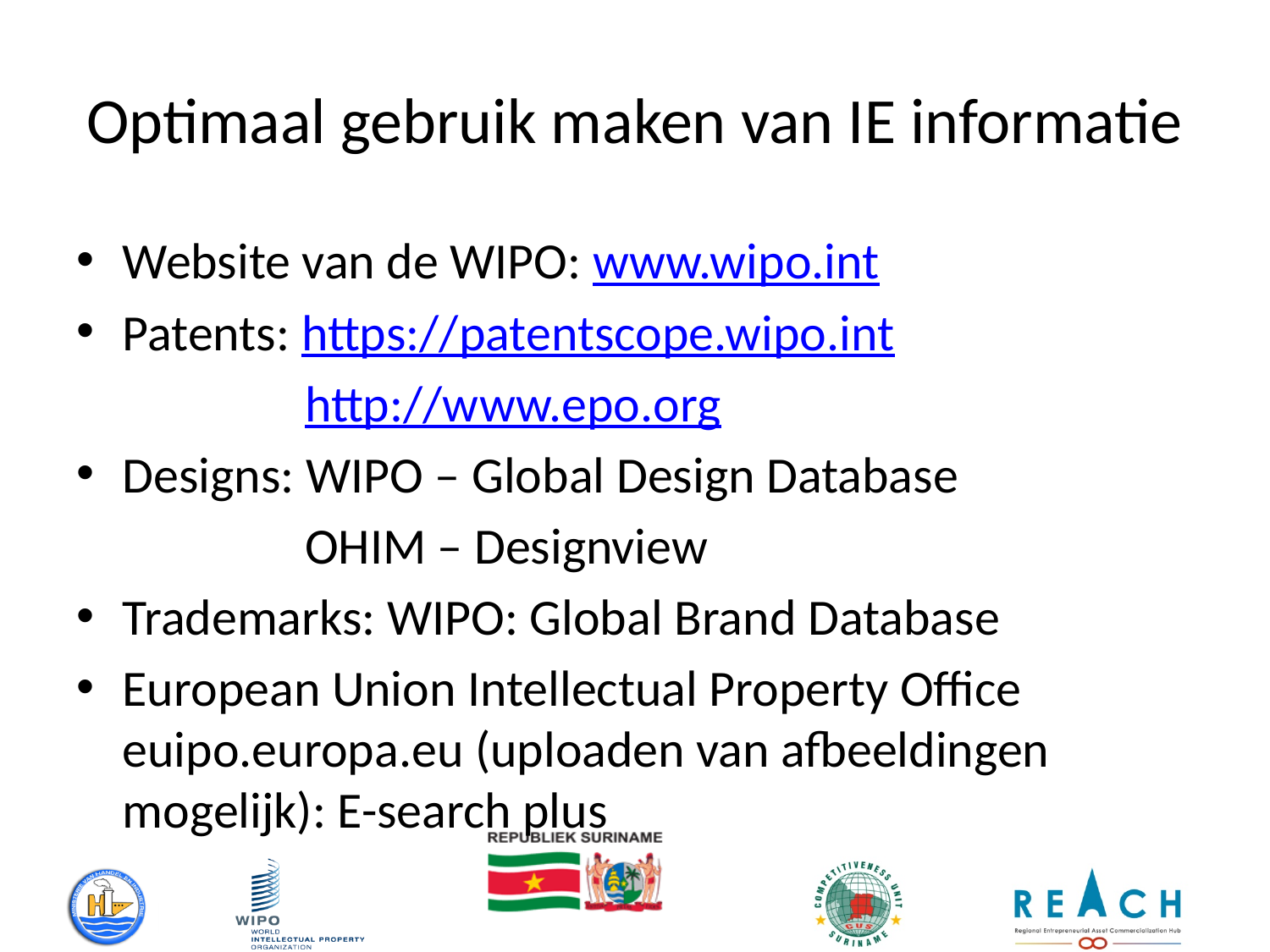

# Optimaal gebruik maken van IE informatie
Website van de WIPO: www.wipo.int
Patents: https://patentscope.wipo.int
		http://www.epo.org
Designs: WIPO – Global Design Database
		OHIM – Designview
Trademarks: WIPO: Global Brand Database
European Union Intellectual Property Office euipo.europa.eu (uploaden van afbeeldingen mogelijk): E-search plus